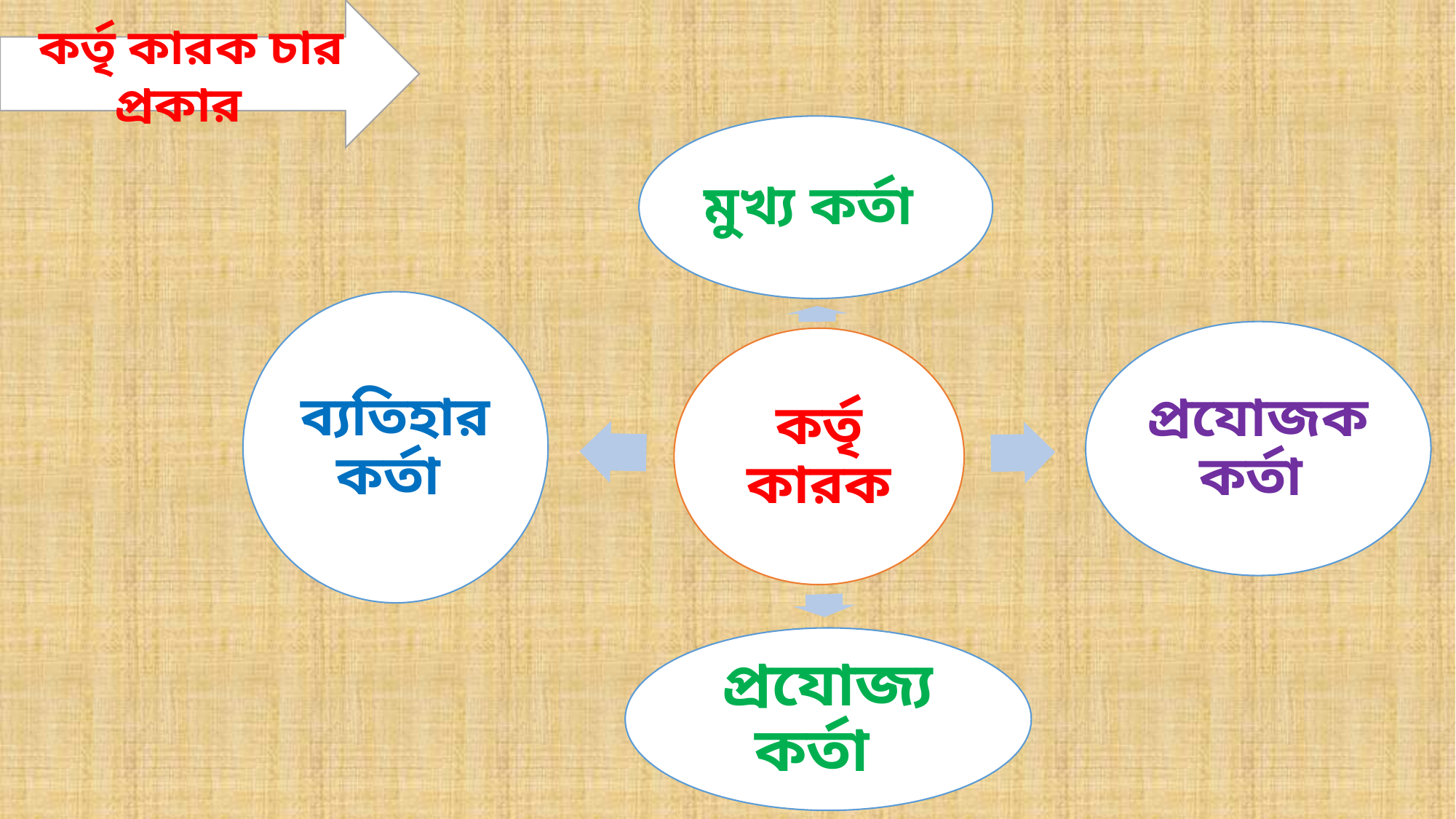

কর্তৃ কারক চার প্রকার
কর্তৃ কারক

মুখ্য কর্তা

প্রযোজক কর্তা

প্রযোজ্য কর্তা

ব্যতিহার কর্তা